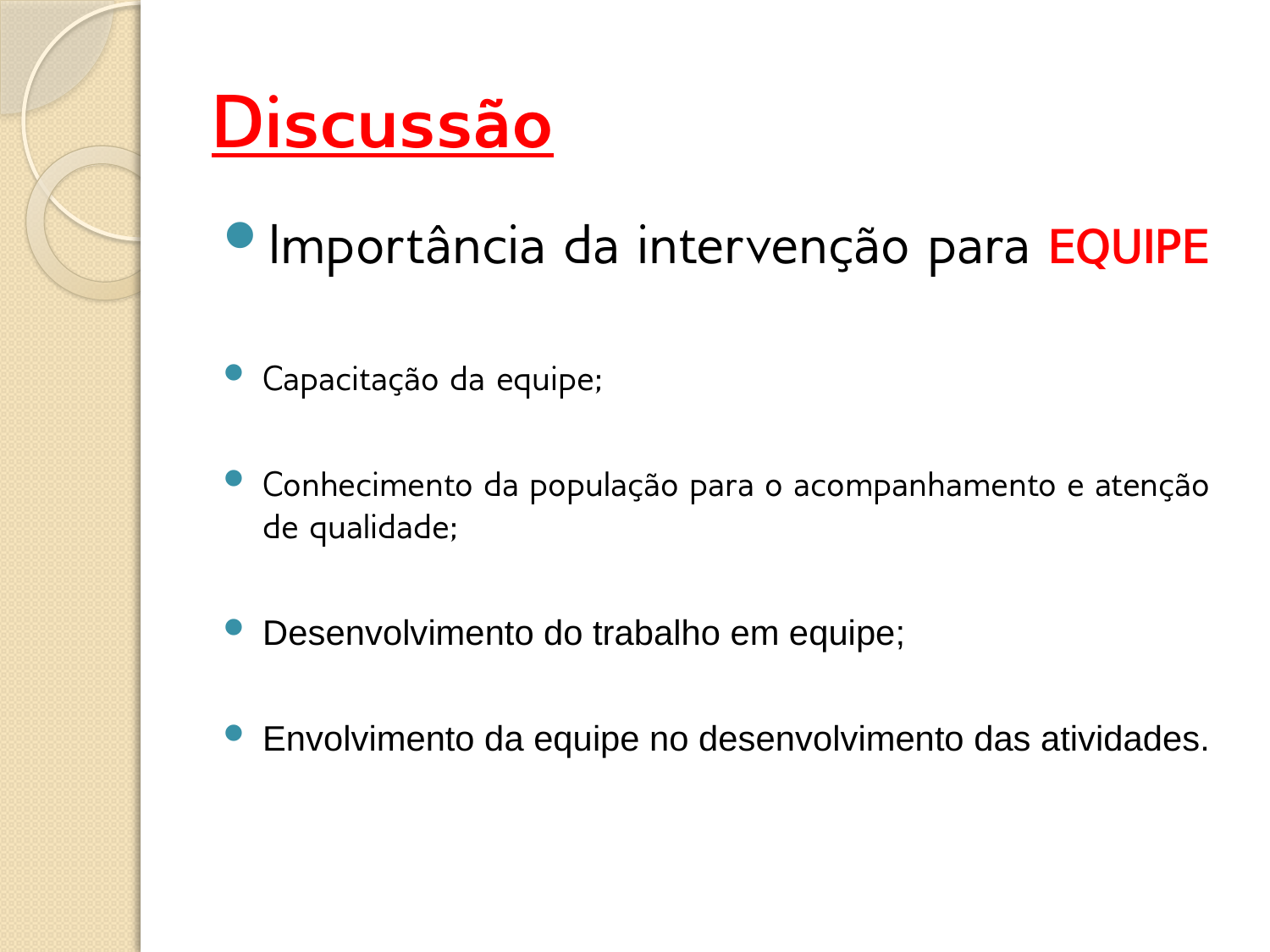

# Discussão
Importância da intervenção para EQUIPE

Capacitação da equipe;

Conhecimento da população para o acompanhamento e atenção de qualidade;

Desenvolvimento do trabalho em equipe;

Envolvimento da equipe no desenvolvimento das atividades.